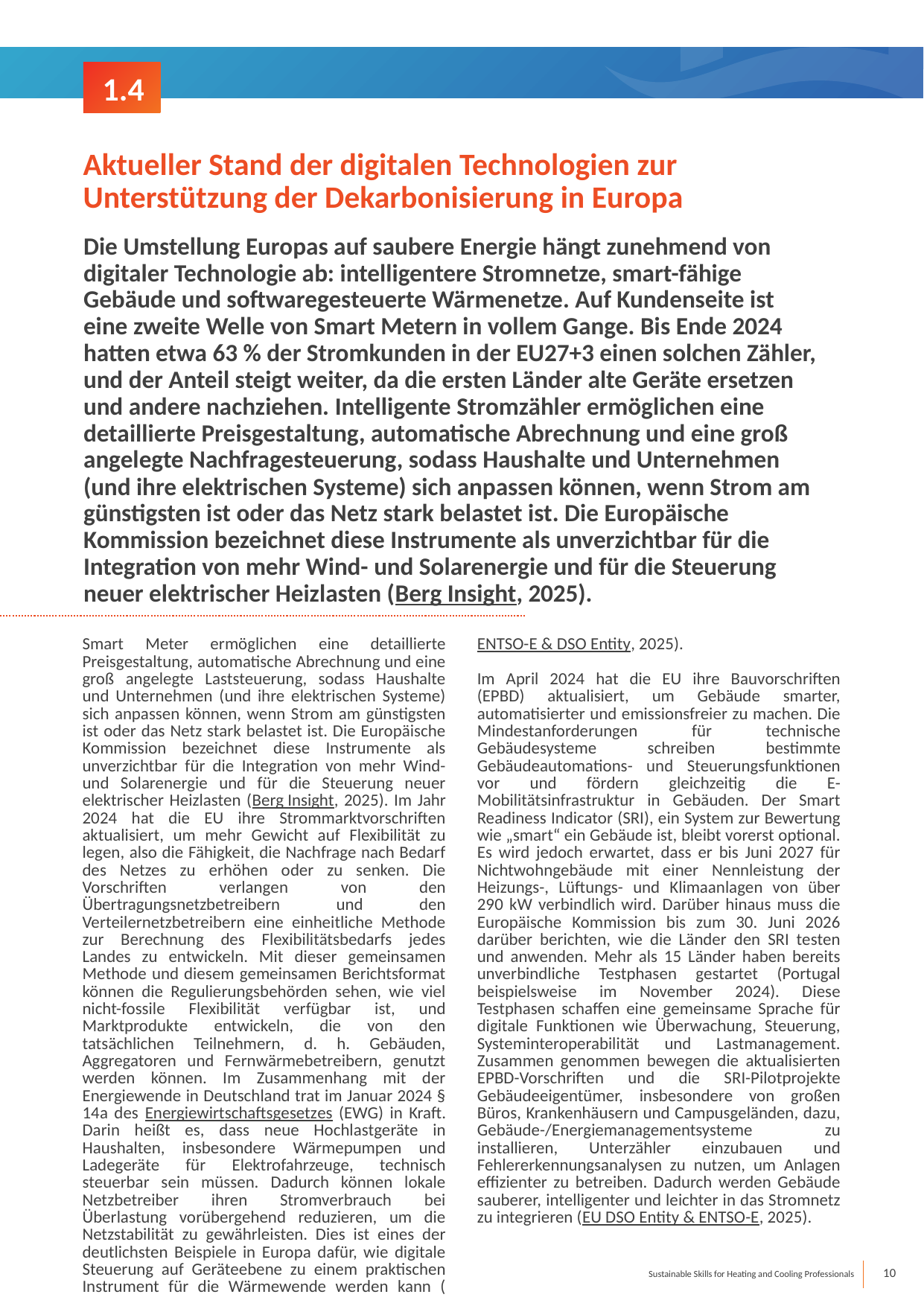

1.4
Aktueller Stand der digitalen Technologien zur Unterstützung der Dekarbonisierung in Europa
Die Umstellung Europas auf saubere Energie hängt zunehmend von digitaler Technologie ab: intelligentere Stromnetze, smart-fähige Gebäude und softwaregesteuerte Wärmenetze. Auf Kundenseite ist eine zweite Welle von Smart Metern in vollem Gange. Bis Ende 2024 hatten etwa 63 % der Stromkunden in der EU27+3 einen solchen Zähler, und der Anteil steigt weiter, da die ersten Länder alte Geräte ersetzen und andere nachziehen. Intelligente Stromzähler ermöglichen eine detaillierte Preisgestaltung, automatische Abrechnung und eine groß angelegte Nachfragesteuerung, sodass Haushalte und Unternehmen (und ihre elektrischen Systeme) sich anpassen können, wenn Strom am günstigsten ist oder das Netz stark belastet ist. Die Europäische Kommission bezeichnet diese Instrumente als unverzichtbar für die Integration von mehr Wind- und Solarenergie und für die Steuerung neuer elektrischer Heizlasten (Berg Insight, 2025).
Smart Meter ermöglichen eine detaillierte Preisgestaltung, automatische Abrechnung und eine groß angelegte Laststeuerung, sodass Haushalte und Unternehmen (und ihre elektrischen Systeme) sich anpassen können, wenn Strom am günstigsten ist oder das Netz stark belastet ist. Die Europäische Kommission bezeichnet diese Instrumente als unverzichtbar für die Integration von mehr Wind- und Solarenergie und für die Steuerung neuer elektrischer Heizlasten (Berg Insight, 2025). Im Jahr 2024 hat die EU ihre Strommarktvorschriften aktualisiert, um mehr Gewicht auf Flexibilität zu legen, also die Fähigkeit, die Nachfrage nach Bedarf des Netzes zu erhöhen oder zu senken. Die Vorschriften verlangen von den Übertragungsnetzbetreibern und den Verteilernetzbetreibern eine einheitliche Methode zur Berechnung des Flexibilitätsbedarfs jedes Landes zu entwickeln. Mit dieser gemeinsamen Methode und diesem gemeinsamen Berichtsformat können die Regulierungsbehörden sehen, wie viel nicht-fossile Flexibilität verfügbar ist, und Marktprodukte entwickeln, die von den tatsächlichen Teilnehmern, d. h. Gebäuden, Aggregatoren und Fernwärmebetreibern, genutzt werden können. Im Zusammenhang mit der Energiewende in Deutschland trat im Januar 2024 § 14a des Energiewirtschaftsgesetzes (EWG) in Kraft. Darin heißt es, dass neue Hochlastgeräte in Haushalten, insbesondere Wärmepumpen und Ladegeräte für Elektrofahrzeuge, technisch steuerbar sein müssen. Dadurch können lokale Netzbetreiber ihren Stromverbrauch bei Überlastung vorübergehend reduzieren, um die Netzstabilität zu gewährleisten. Dies ist eines der deutlichsten Beispiele in Europa dafür, wie digitale Steuerung auf Geräteebene zu einem praktischen Instrument für die Wärmewende werden kann (ENTSO-E & DSO Entity, 2025).

Im April 2024 hat die EU ihre Bauvorschriften (EPBD) aktualisiert, um Gebäude smarter, automatisierter und emissionsfreier zu machen. Die Mindestanforderungen für technische Gebäudesysteme schreiben bestimmte Gebäudeautomations- und Steuerungsfunktionen vor und fördern gleichzeitig die E-Mobilitätsinfrastruktur in Gebäuden. Der Smart Readiness Indicator (SRI), ein System zur Bewertung wie „smart“ ein Gebäude ist, bleibt vorerst optional. Es wird jedoch erwartet, dass er bis Juni 2027 für Nichtwohngebäude mit einer Nennleistung der Heizungs-, Lüftungs- und Klimaanlagen von über 290 kW verbindlich wird. Darüber hinaus muss die Europäische Kommission bis zum 30. Juni 2026 darüber berichten, wie die Länder den SRI testen und anwenden. Mehr als 15 Länder haben bereits unverbindliche Testphasen gestartet (Portugal beispielsweise im November 2024). Diese Testphasen schaffen eine gemeinsame Sprache für digitale Funktionen wie Überwachung, Steuerung, Systeminteroperabilität und Lastmanagement. Zusammen genommen bewegen die aktualisierten EPBD-Vorschriften und die SRI-Pilotprojekte Gebäudeeigentümer, insbesondere von großen Büros, Krankenhäusern und Campusgeländen, dazu, Gebäude-/Energiemanagementsysteme zu installieren, Unterzähler einzubauen und Fehlererkennungsanalysen zu nutzen, um Anlagen effizienter zu betreiben. Dadurch werden Gebäude sauberer, intelligenter und leichter in das Stromnetz zu integrieren (EU DSO Entity & ENTSO-E, 2025).